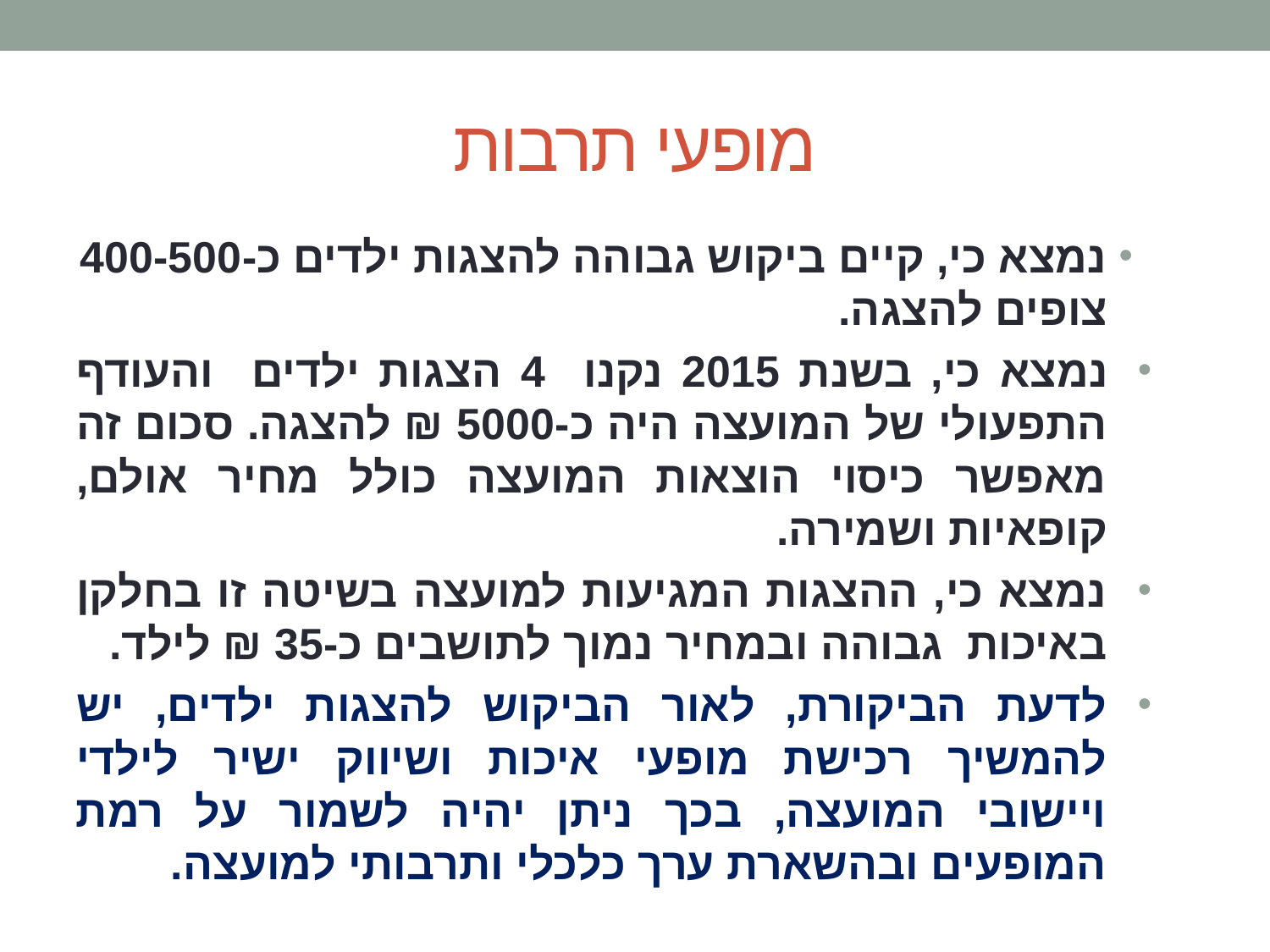

# מופעי תרבות
נמצא כי, קיים ביקוש גבוהה להצגות ילדים כ-400-500 צופים להצגה.
נמצא כי, בשנת 2015 נקנו  4 הצגות ילדים  והעודף התפעולי של המועצה היה כ-5000 ₪ להצגה. סכום זה מאפשר כיסוי הוצאות המועצה כולל מחיר אולם, קופאיות ושמירה.
נמצא כי, ההצגות המגיעות למועצה בשיטה זו בחלקן באיכות  גבוהה ובמחיר נמוך לתושבים כ-35 ₪ לילד.
לדעת הביקורת, לאור הביקוש להצגות ילדים, יש להמשיך רכישת מופעי איכות ושיווק ישיר לילדי ויישובי המועצה, בכך ניתן יהיה לשמור על רמת המופעים ובהשארת ערך כלכלי ותרבותי למועצה.